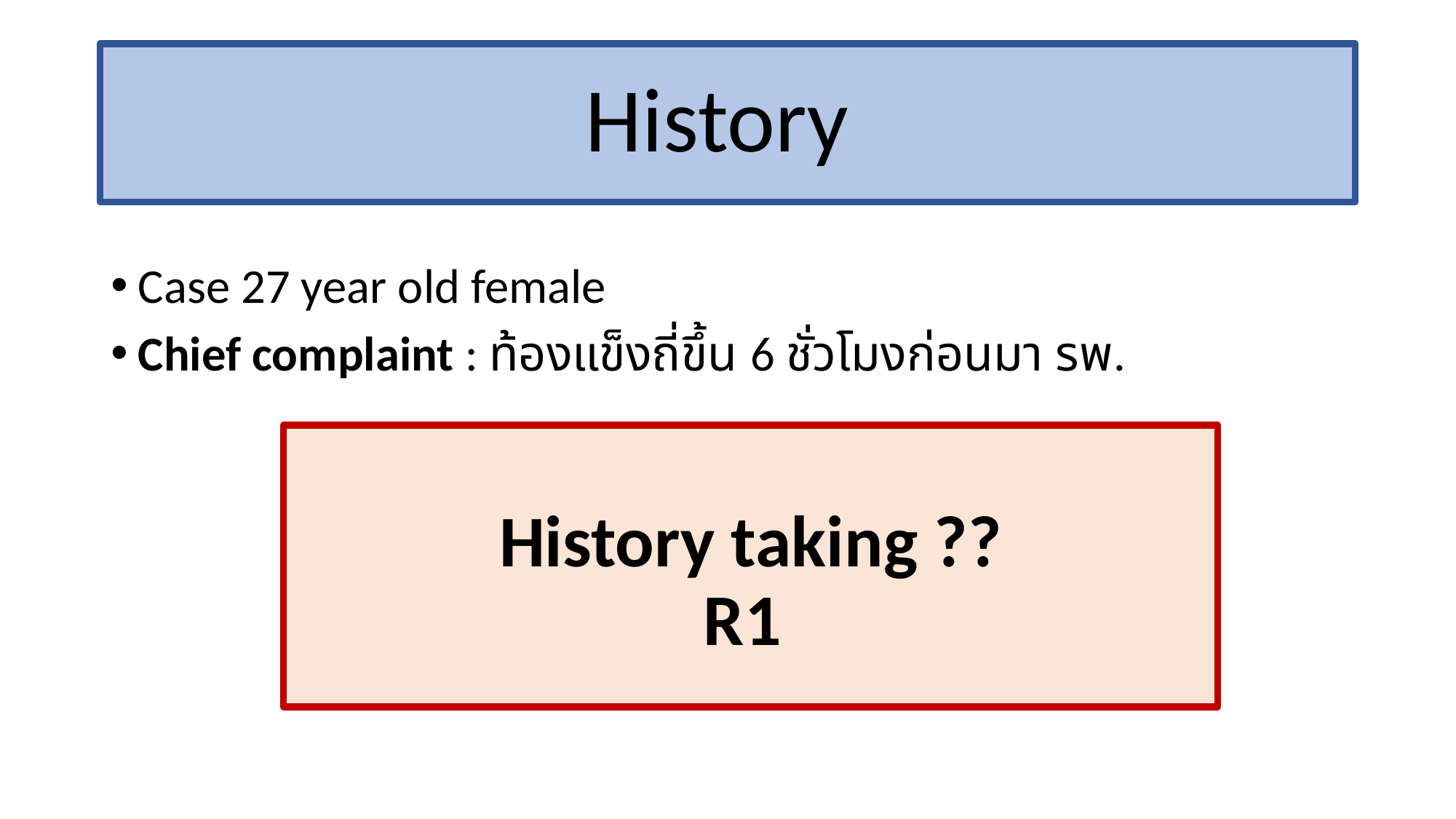

# History
Case 27 year old female
Chief complaint : ท้องแข็งถี่ขึ้น 6 ชั่วโมงก่อนมา รพ.

History taking ??
R1